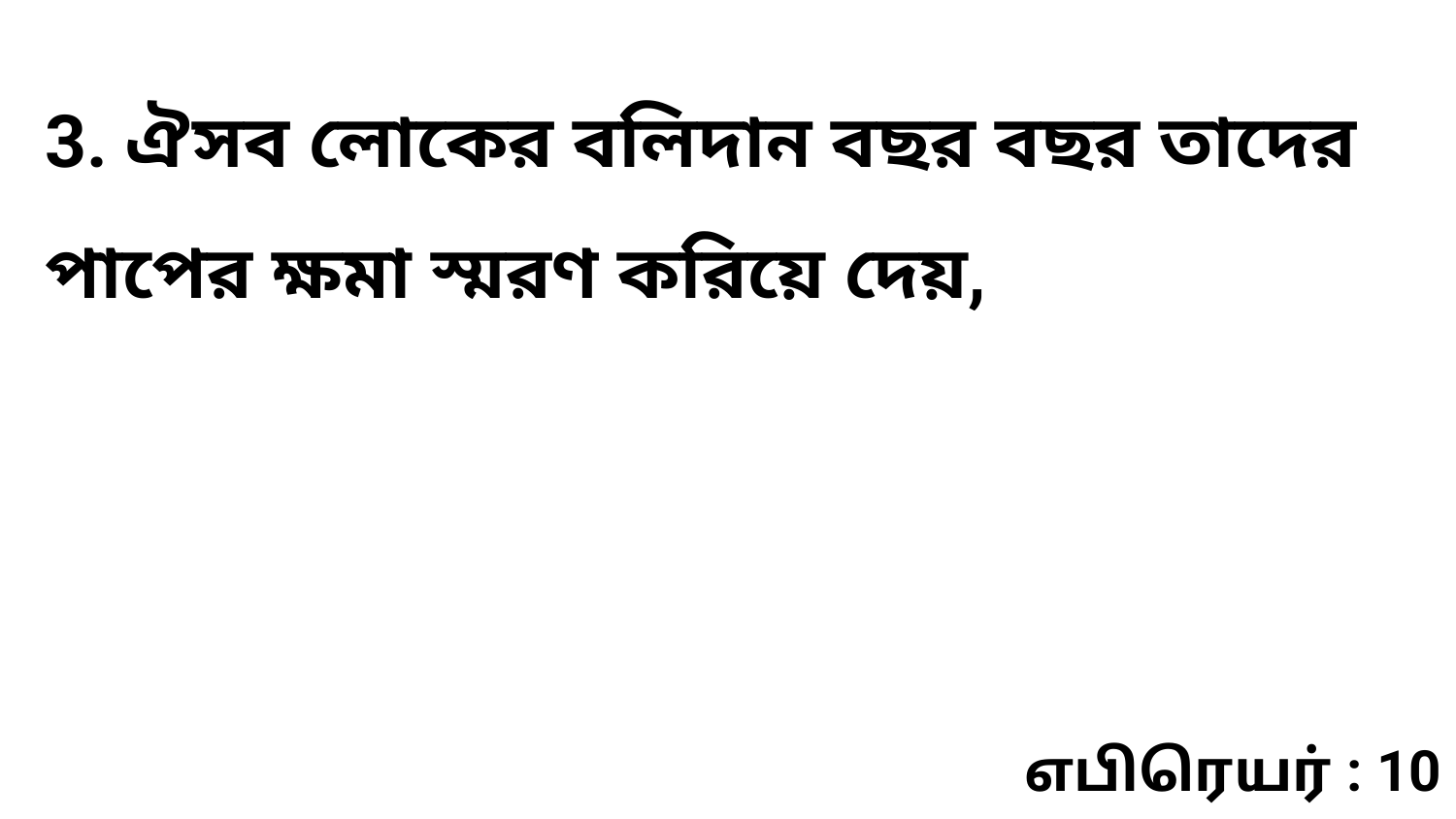

3. ঐসব লোকের বলিদান বছর বছর তাদের পাপের ক্ষমা স্মরণ করিয়ে দেয়,
எபிரெயர் : 10